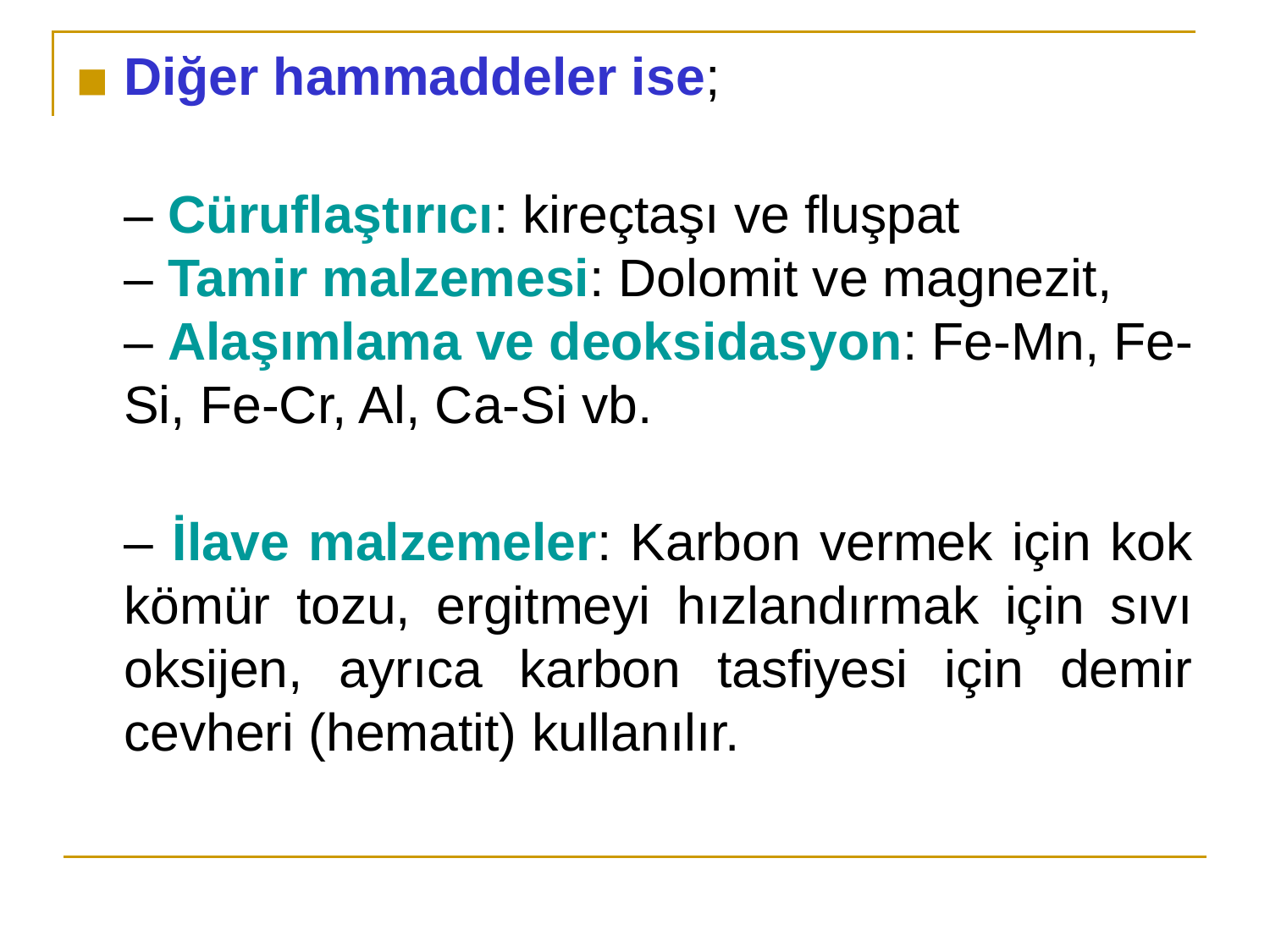

Diğer hammaddeler ise;
– Cüruflaştırıcı: kireçtaşı ve fluşpat
– Tamir malzemesi: Dolomit ve magnezit,
– Alaşımlama ve deoksidasyon: Fe-Mn, Fe-Si, Fe-Cr, Al, Ca-Si vb.
– İlave malzemeler: Karbon vermek için kok kömür tozu, ergitmeyi hızlandırmak için sıvı
oksijen, ayrıca karbon tasfiyesi için demir cevheri (hematit) kullanılır.